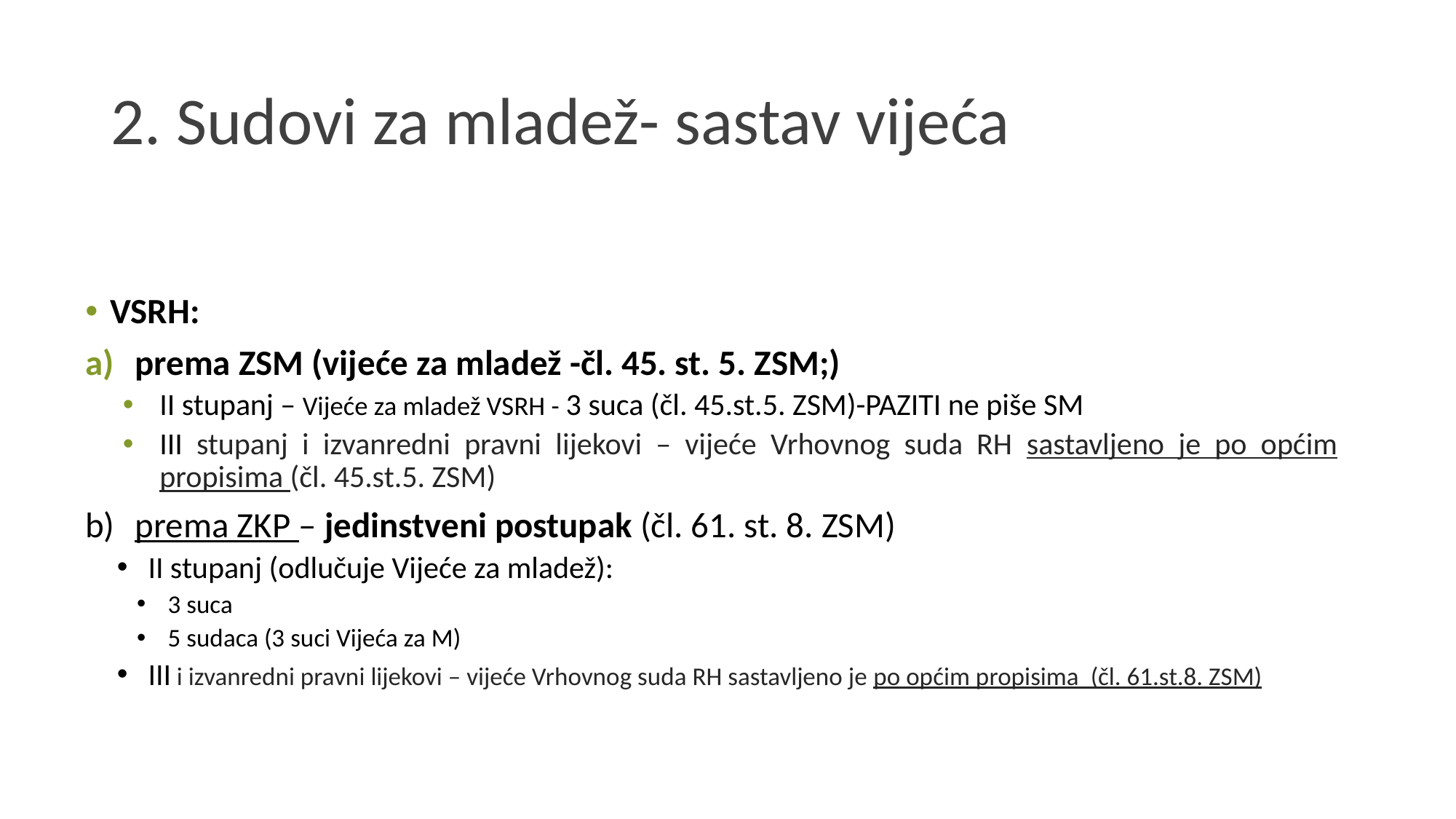

# 2. Sudovi za mladež- sastav vijeća
VSRH:
prema ZSM (vijeće za mladež -čl. 45. st. 5. ZSM;)
II stupanj – Vijeće za mladež VSRH - 3 suca (čl. 45.st.5. ZSM)-PAZITI ne piše SM
III stupanj i izvanredni pravni lijekovi – vijeće Vrhovnog suda RH sastavljeno je po općim propisima (čl. 45.st.5. ZSM)
prema ZKP – jedinstveni postupak (čl. 61. st. 8. ZSM)
II stupanj (odlučuje Vijeće za mladež):
3 suca
5 sudaca (3 suci Vijeća za M)
III i izvanredni pravni lijekovi – vijeće Vrhovnog suda RH sastavljeno je po općim propisima  (čl. 61.st.8. ZSM)